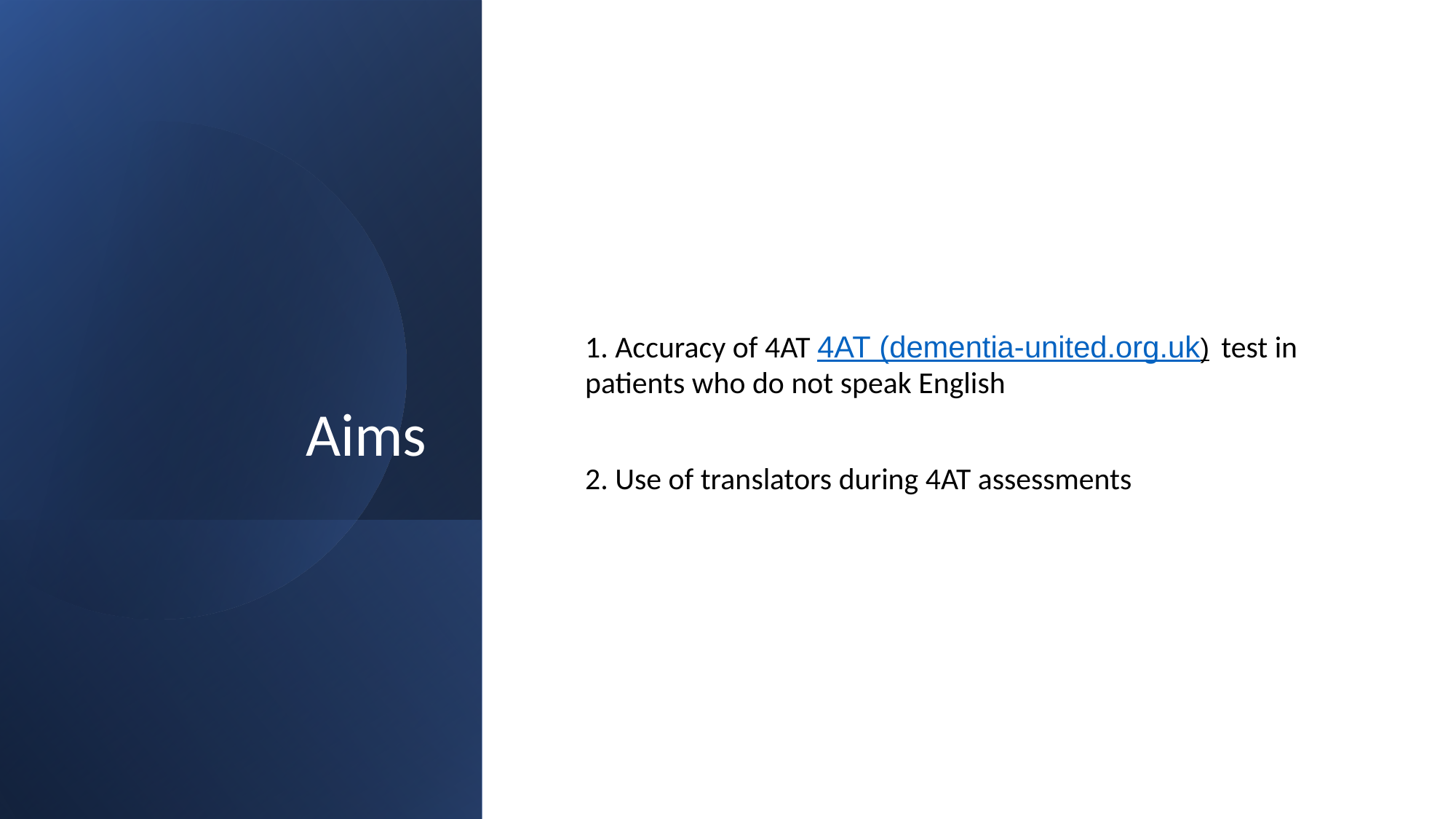

# Aims
1. Accuracy of 4AT 4AT (dementia-united.org.uk) test in patients who do not speak English

2. Use of translators during 4AT assessments